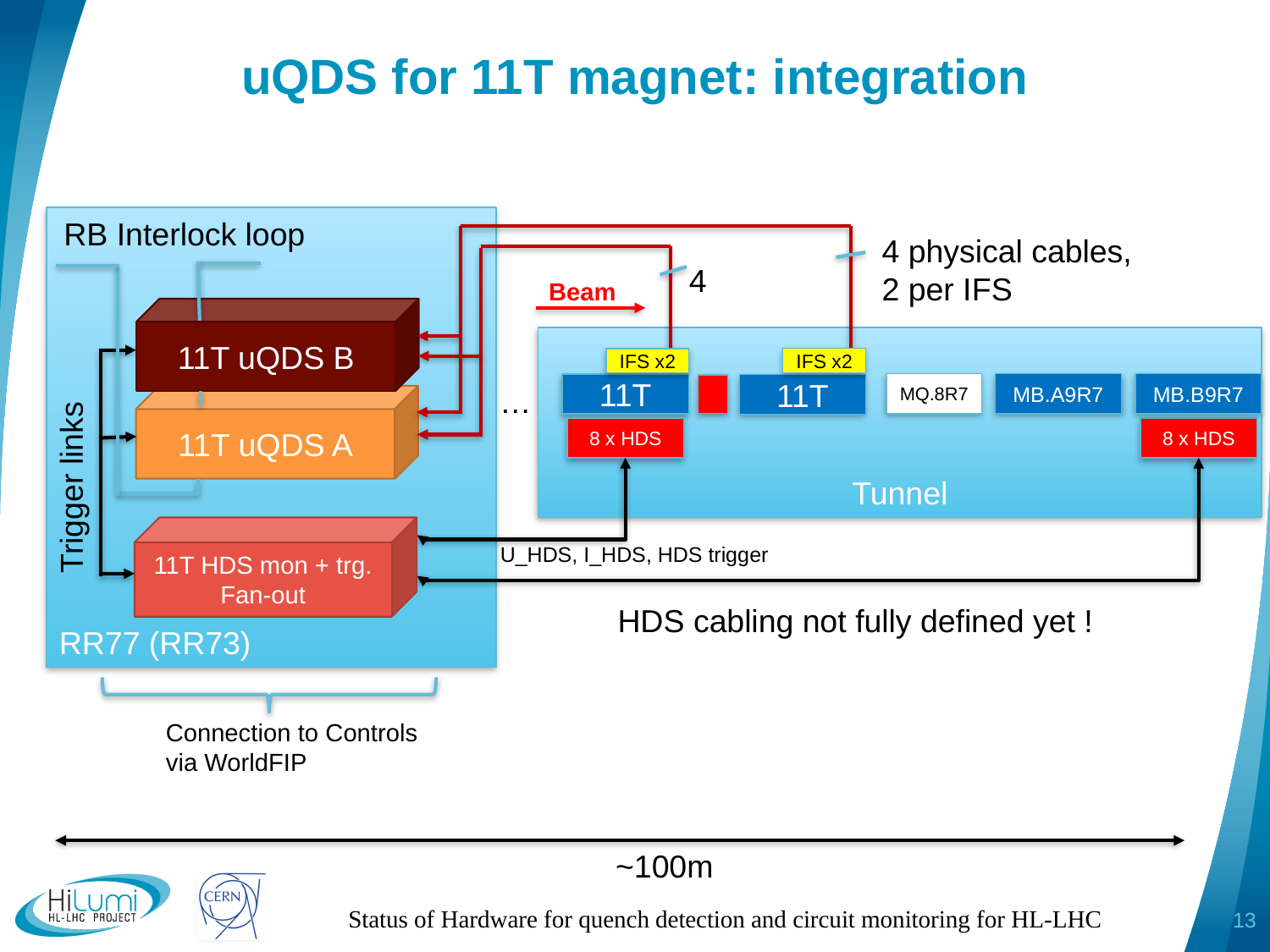

# uQDS for 11T magnet: integration
RR77 (RR73)
RB Interlock loop
4 physical cables,
2 per IFS
4
Beam
11T uQDS B
Tunnel
IFS x2
IFS x2
MQ.8R7
MB.A9R7
MB.B9R7
11T

11T
…
11T uQDS A
8 x HDS
8 x HDS
Trigger links
11T HDS mon + trg. Fan-out

U_HDS, I_HDS, HDS trigger
HDS cabling not fully defined yet !
Connection to Controls
via WorldFIP
~100m
Status of Hardware for quench detection and circuit monitoring for HL-LHC
13